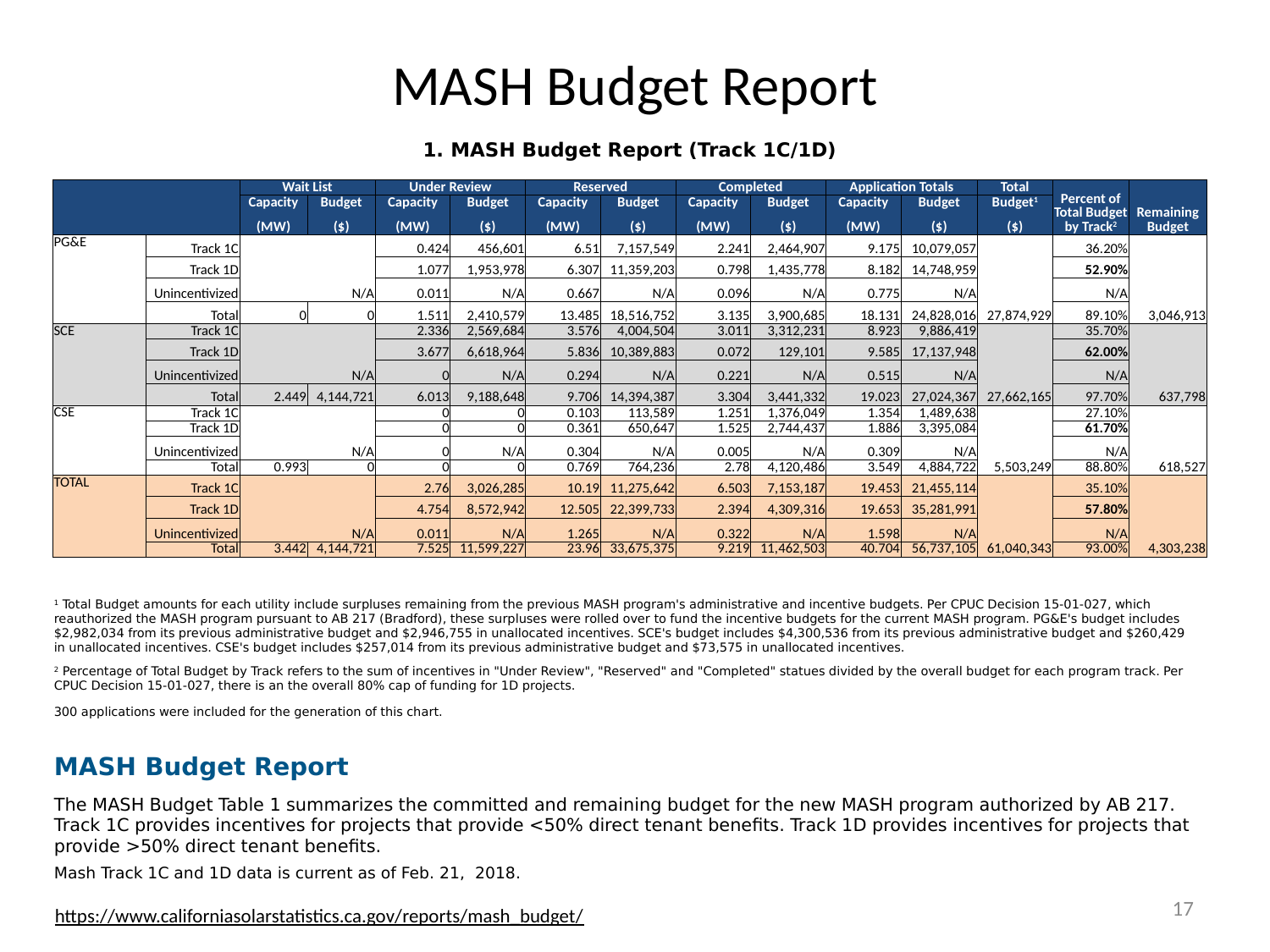

# MASH Budget Report
| 1. MASH Budget Report (Track 1C/1D) |  |  |  |  |  |  |  |  |  |  |  |  |  |  |
| --- | --- | --- | --- | --- | --- | --- | --- | --- | --- | --- | --- | --- | --- | --- |
|  |  | Wait List |  | Under Review |  | Reserved |  | Completed |  | Application Totals |  | Total | Percent of Total Budget by Track2 | Remaining Budget |
|  |  | Capacity | Budget | Capacity | Budget | Capacity | Budget | Capacity | Budget | Capacity | Budget | Budget1 |  |  |
|  |  | (MW) | ($) | (MW) | ($) | (MW) | ($) | (MW) | ($) | (MW) | ($) | ($) |  |  |
| PG&E | Track 1C | N/A |  | 0.424 | 456,601 | 6.51 | 7,157,549 | 2.241 | 2,464,907 | 9.175 | 10,079,057 | 27,874,929 | 36.20% | 3,046,913 |
|  | Track 1D |  |  | 1.077 | 1,953,978 | 6.307 | 11,359,203 | 0.798 | 1,435,778 | 8.182 | 14,748,959 |  | 52.90% |  |
|  | Unincentivized |  |  | 0.011 | N/A | 0.667 | N/A | 0.096 | N/A | 0.775 | N/A |  | N/A |  |
|  | Total | 0 | 0 | 1.511 | 2,410,579 | 13.485 | 18,516,752 | 3.135 | 3,900,685 | 18.131 | 24,828,016 |  | 89.10% |  |
| SCE | Track 1C | N/A |  | 2.336 | 2,569,684 | 3.576 | 4,004,504 | 3.011 | 3,312,231 | 8.923 | 9,886,419 | 27,662,165 | 35.70% | 637,798 |
|  | Track 1D |  |  | 3.677 | 6,618,964 | 5.836 | 10,389,883 | 0.072 | 129,101 | 9.585 | 17,137,948 |  | 62.00% |  |
|  | Unincentivized |  |  | 0 | N/A | 0.294 | N/A | 0.221 | N/A | 0.515 | N/A |  | N/A |  |
|  | Total | 2.449 | 4,144,721 | 6.013 | 9,188,648 | 9.706 | 14,394,387 | 3.304 | 3,441,332 | 19.023 | 27,024,367 |  | 97.70% |  |
| CSE | Track 1C | N/A |  | 0 | 0 | 0.103 | 113,589 | 1.251 | 1,376,049 | 1.354 | 1,489,638 | 5,503,249 | 27.10% | 618,527 |
|  | Track 1D |  |  | 0 | 0 | 0.361 | 650,647 | 1.525 | 2,744,437 | 1.886 | 3,395,084 |  | 61.70% |  |
|  | Unincentivized |  |  | 0 | N/A | 0.304 | N/A | 0.005 | N/A | 0.309 | N/A |  | N/A |  |
|  | Total | 0.993 | 0 | 0 | 0 | 0.769 | 764,236 | 2.78 | 4,120,486 | 3.549 | 4,884,722 |  | 88.80% |  |
| TOTAL | Track 1C | N/A |  | 2.76 | 3,026,285 | 10.19 | 11,275,642 | 6.503 | 7,153,187 | 19.453 | 21,455,114 | 61,040,343 | 35.10% | 4,303,238 |
|  | Track 1D |  |  | 4.754 | 8,572,942 | 12.505 | 22,399,733 | 2.394 | 4,309,316 | 19.653 | 35,281,991 |  | 57.80% |  |
|  | Unincentivized |  |  | 0.011 | N/A | 1.265 | N/A | 0.322 | N/A | 1.598 | N/A |  | N/A |  |
|  | Total | 3.442 | 4,144,721 | 7.525 | 11,599,227 | 23.96 | 33,675,375 | 9.219 | 11,462,503 | 40.704 | 56,737,105 |  | 93.00% |  |
| 1 Total Budget amounts for each utility include surpluses remaining from the previous MASH program's administrative and incentive budgets. Per CPUC Decision 15-01-027, which reauthorized the MASH program pursuant to AB 217 (Bradford), these surpluses were rolled over to fund the incentive budgets for the current MASH program. PG&E's budget includes $2,982,034 from its previous administrative budget and $2,946,755 in unallocated incentives. SCE's budget includes $4,300,536 from its previous administrative budget and $260,429 in unallocated incentives. CSE's budget includes $257,014 from its previous administrative budget and $73,575 in unallocated incentives. |  |  |  |  |  |  |  |  |  |
| --- | --- | --- | --- | --- | --- | --- | --- | --- | --- |
| 2 Percentage of Total Budget by Track refers to the sum of incentives in "Under Review", "Reserved" and "Completed" statues divided by the overall budget for each program track. Per CPUC Decision 15-01-027, there is an the overall 80% cap of funding for 1D projects. |  |  |  |  |  |  |  |  |  |
| 300 applications were included for the generation of this chart. |  |  |  |  |  |  |  |  |  |
| MASH Budget Report |  |  |  |  |  |  |  |  |  |  |
| --- | --- | --- | --- | --- | --- | --- | --- | --- | --- | --- |
| The MASH Budget Table 1 summarizes the committed and remaining budget for the new MASH program authorized by AB 217. Track 1C provides incentives for projects that provide <50% direct tenant benefits. Track 1D provides incentives for projects that provide >50% direct tenant benefits. |  |  |  |  |  |  |  |  |  |  |
| Mash Track 1C and 1D data is current as of Feb. 21, 2018. |  |  |  |  |  |  |  |  |  |  |
17
https://www.californiasolarstatistics.ca.gov/reports/mash_budget/